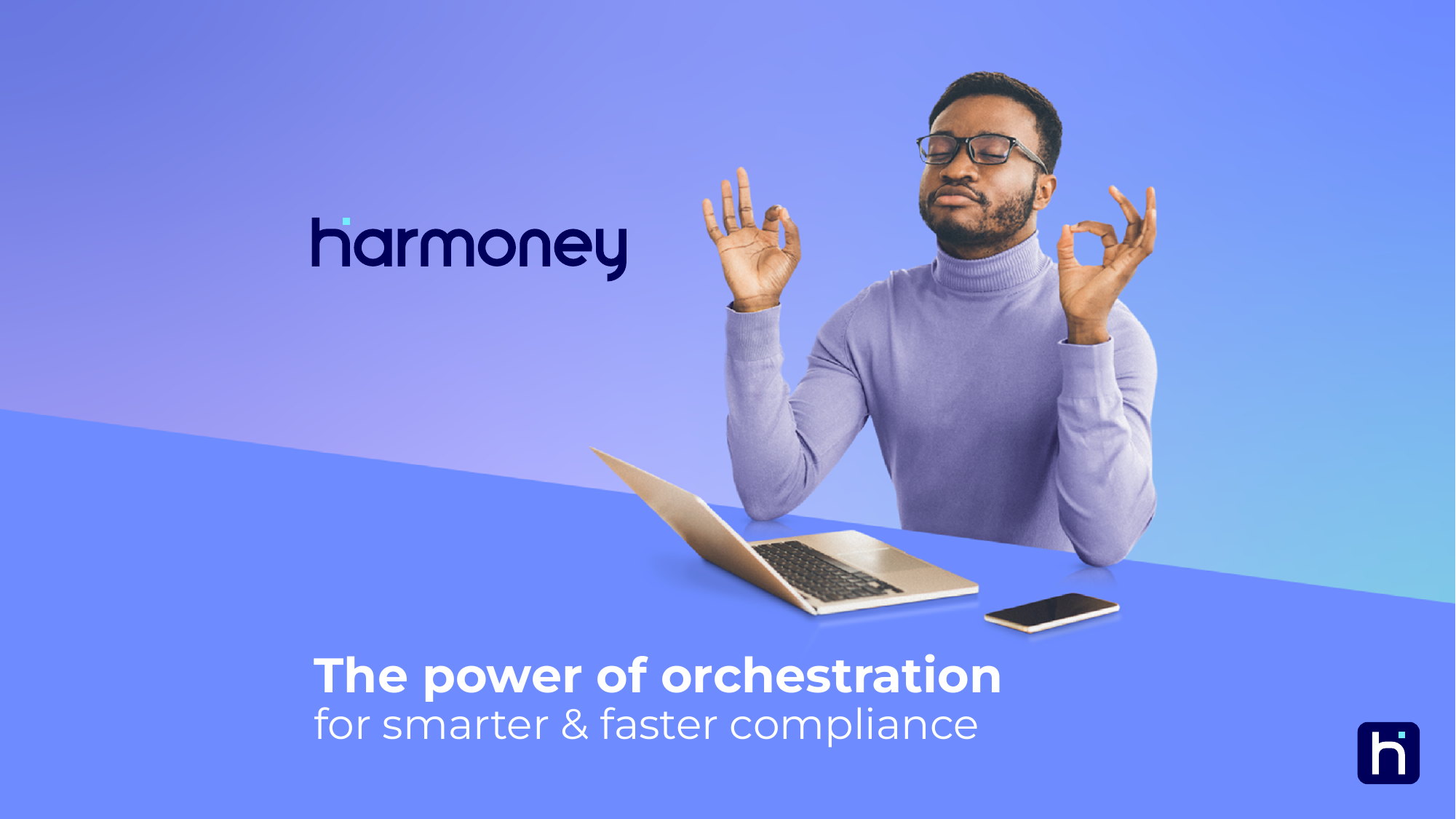

# The power of orchestration
for smarter & faster compliance